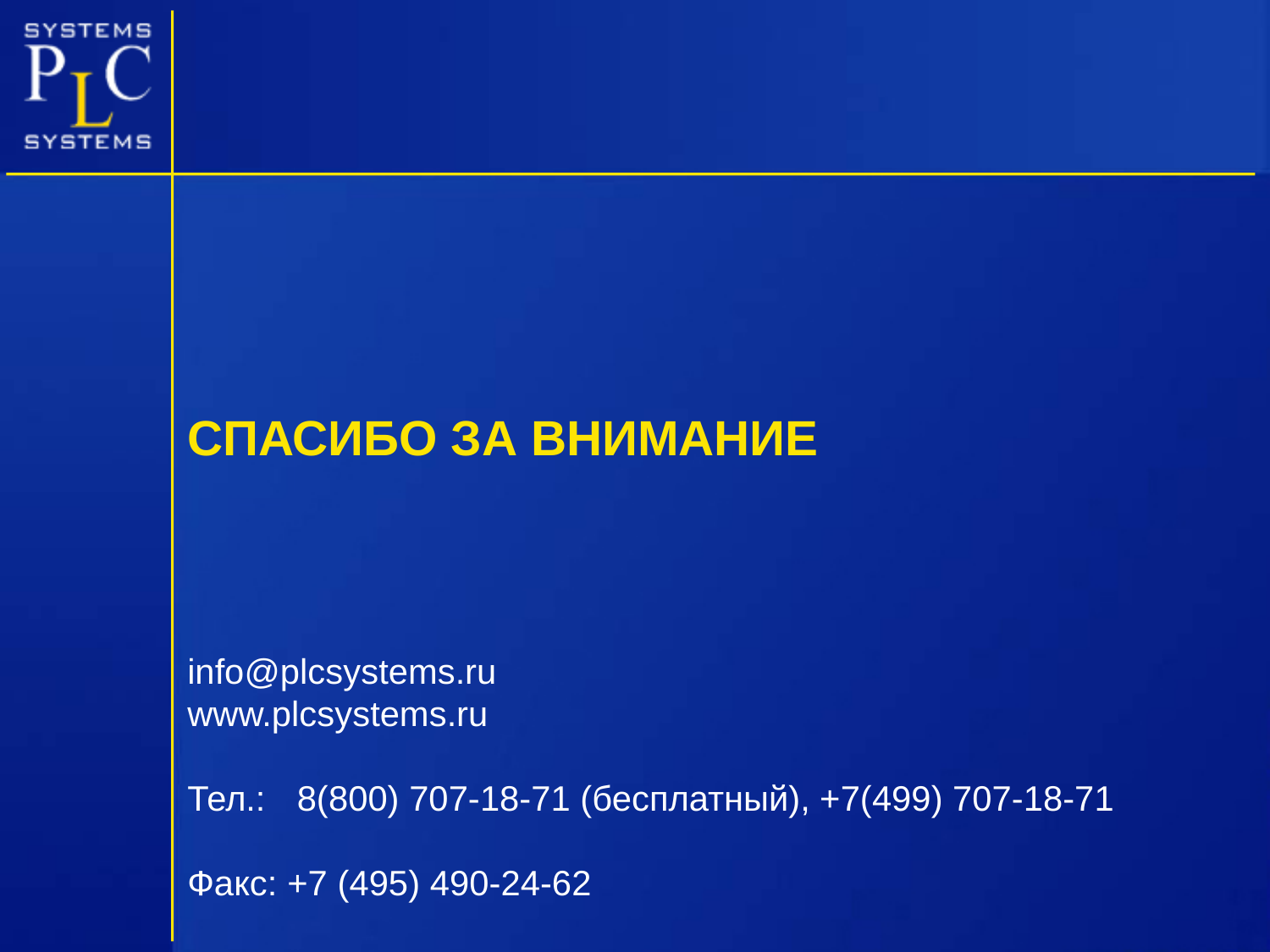

СПАСИБО ЗА ВНИМАНИЕ

info@plcsystems.ru
www.plcsystems.ru

Тел.: 	 8(800) 707-18-71 (бесплатный), +7(499) 707-18-71

Факс:	+7 (495) 490-24-62